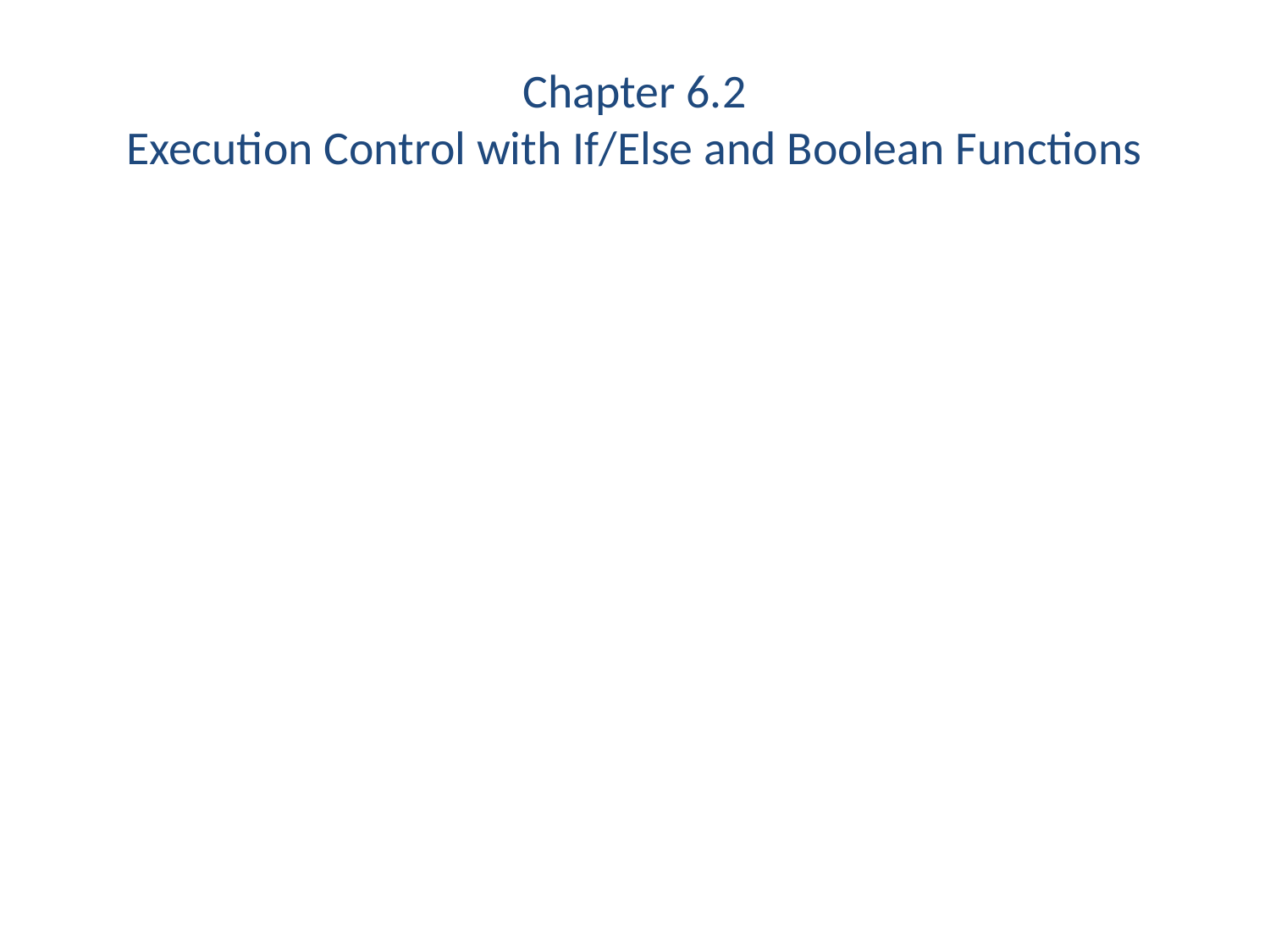

# Chapter 6.2 Execution Control with If/Else and Boolean Functions